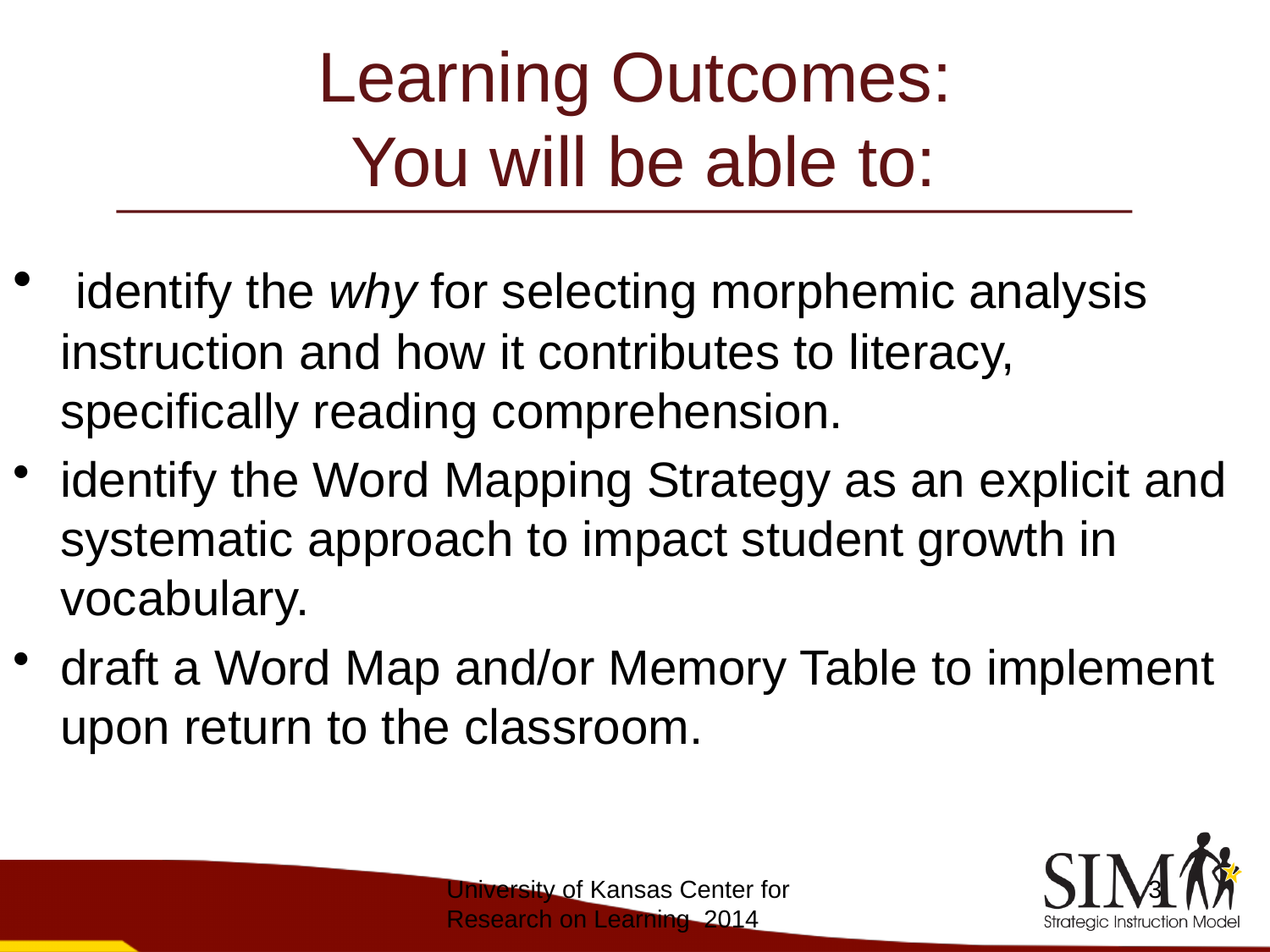

# Learning Outcomes: You will be able to:
 identify the why for selecting morphemic analysis instruction and how it contributes to literacy, specifically reading comprehension.
identify the Word Mapping Strategy as an explicit and systematic approach to impact student growth in vocabulary.
draft a Word Map and/or Memory Table to implement upon return to the classroom.
University of Kansas Center for Research on Learning  2014
3